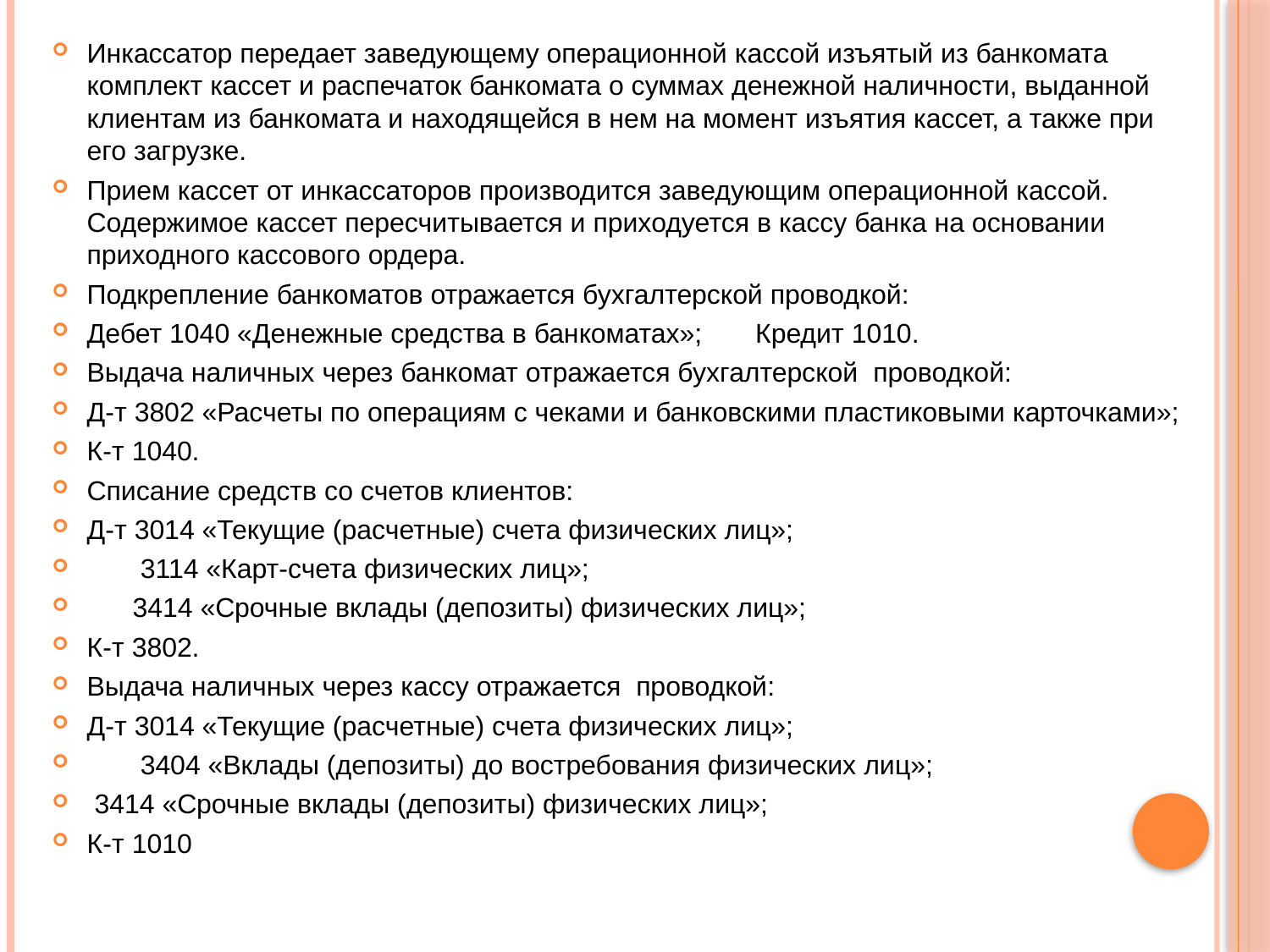

Инкассатор передает заведующему операционной кассой изъятый из банкомата комплект кассет и распечаток банкомата о суммах денежной наличности, выданной клиентам из банкомата и находящейся в нем на момент изъятия кассет, а также при его загрузке.
Прием кассет от инкассаторов производится заведующим операционной кассой. Содержимое кассет пересчитывается и приходуется в кассу банка на основании приходного кассового ордера.
Подкрепление банкоматов отражается бухгалтерской проводкой:
Дебет 1040 «Денежные средства в банкоматах»;       Кредит 1010.
Выдача наличных через банкомат отражается бухгалтерской  проводкой:
Д-т 3802 «Расчеты по операциям с чеками и банковскими пластиковыми карточками»;
К-т 1040.
Списание средств со счетов клиентов:
Д-т 3014 «Текущие (расчетные) счета физических лиц»;
       3114 «Карт-счета физических лиц»;
      3414 «Срочные вклады (депозиты) физических лиц»;
К-т 3802.
Выдача наличных через кассу отражается  проводкой:
Д-т 3014 «Текущие (расчетные) счета физических лиц»;
       3404 «Вклады (депозиты) до востребования физических лиц»;
 3414 «Срочные вклады (депозиты) физических лиц»;
К-т 1010